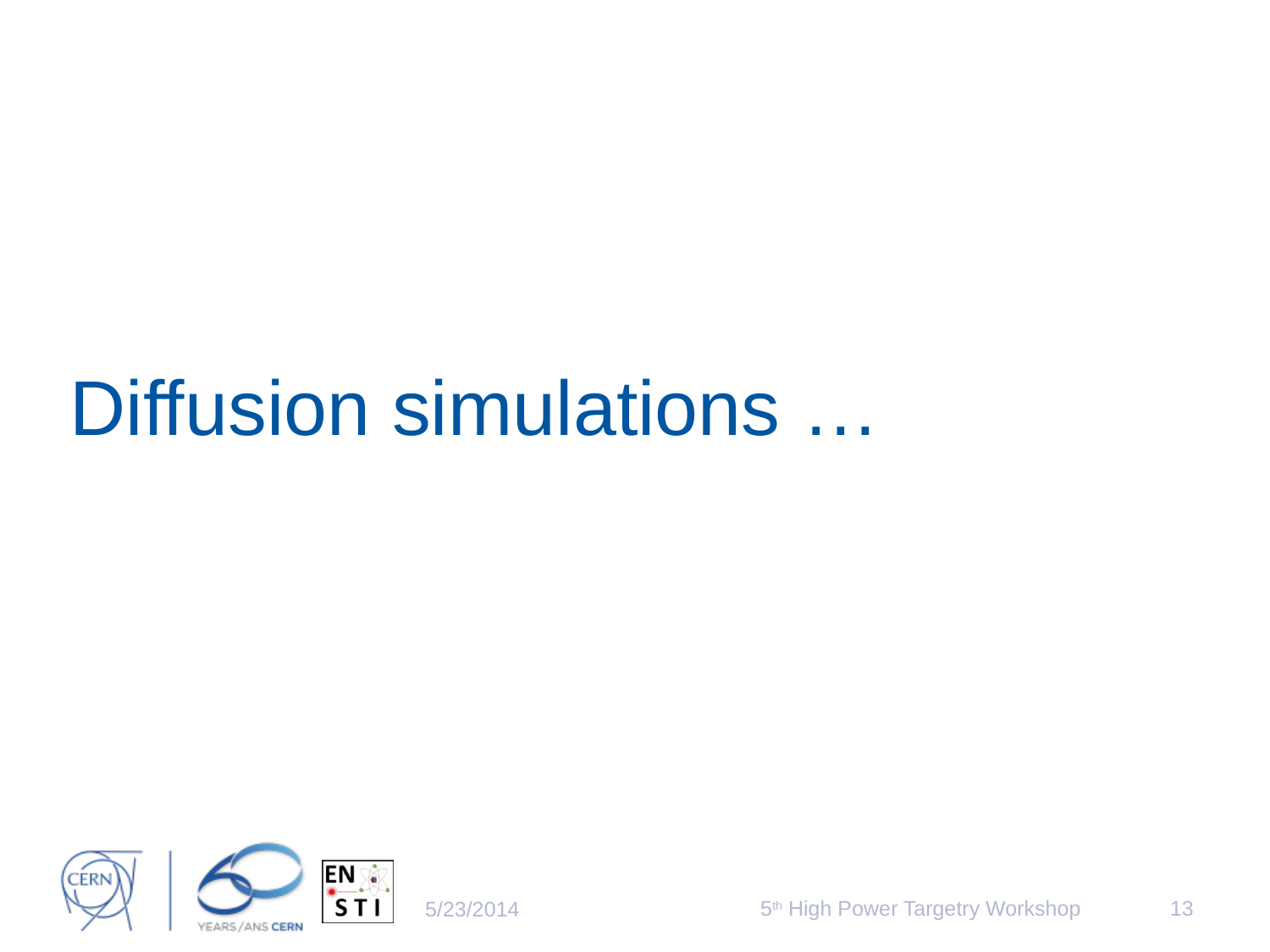

# Diffusion simulations …
5th High Power Targetry Workshop
13
5/23/2014